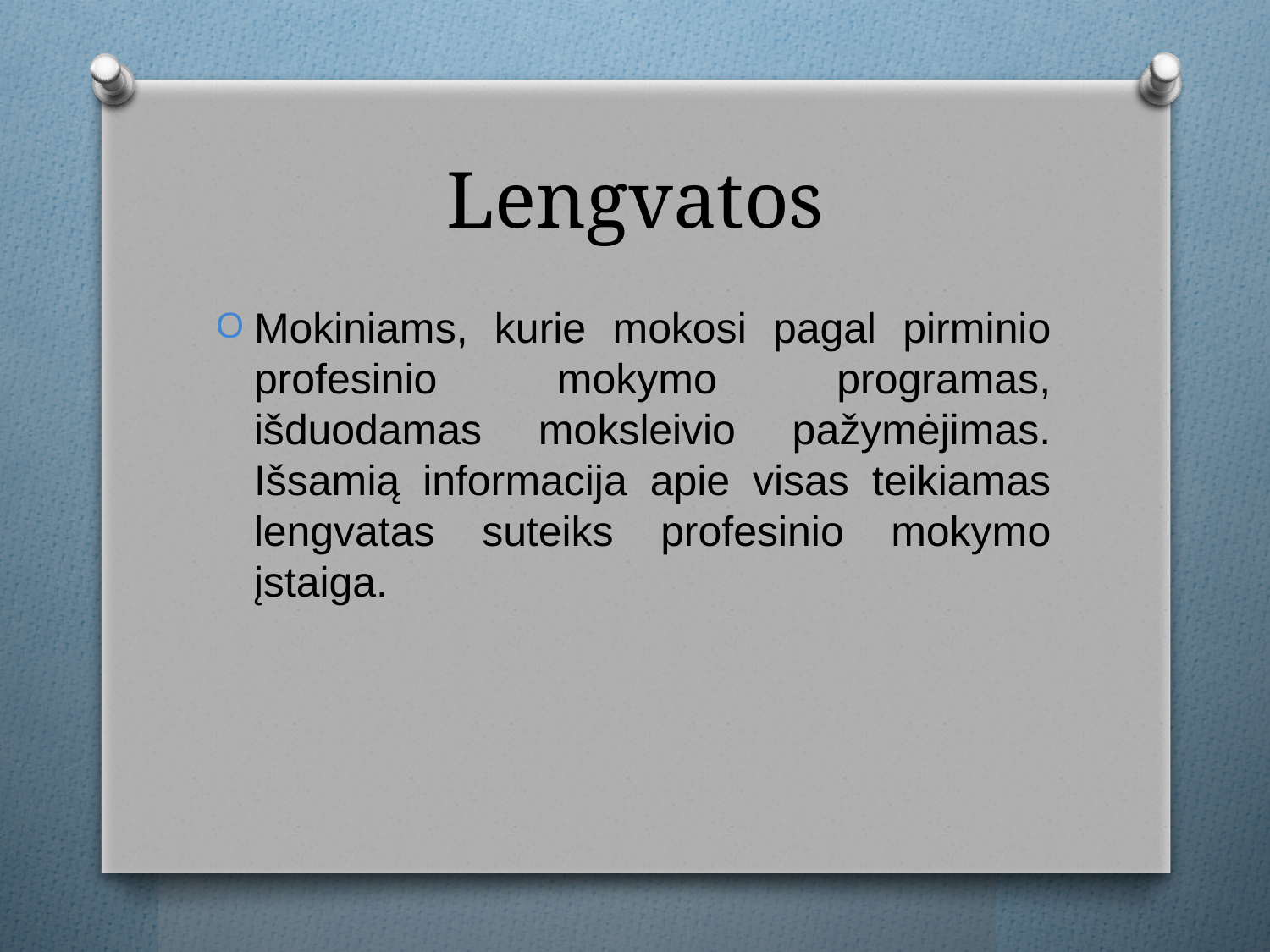

# Lengvatos
Mokiniams, kurie mokosi pagal pirminio profesinio mokymo programas, išduodamas moksleivio pažymėjimas. Išsamią informacija apie visas teikiamas lengvatas suteiks profesinio mokymo įstaiga.